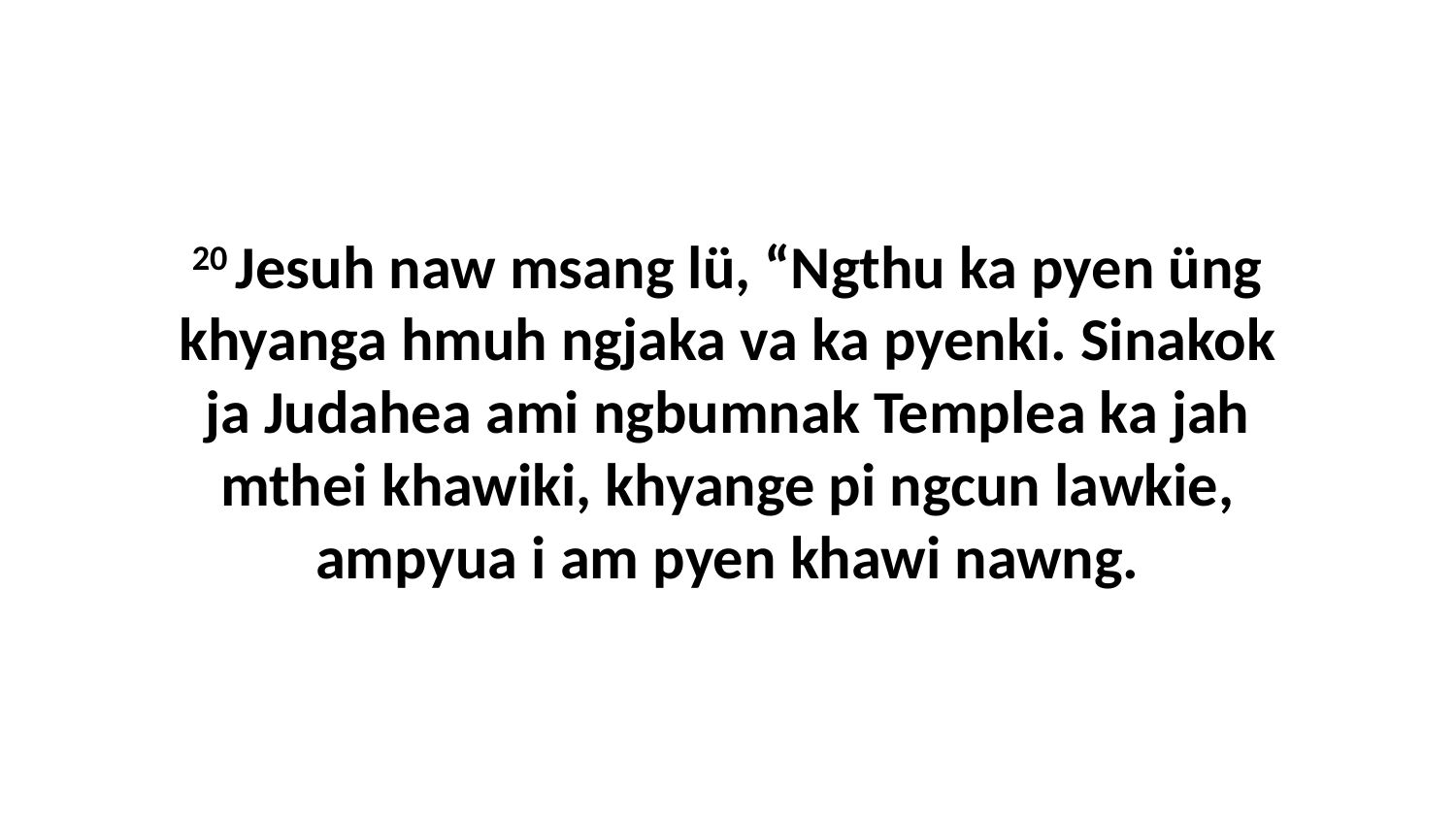

20 Jesuh naw msang lü, “Ngthu ka pyen üng khyanga hmuh ngjaka va ka pyenki. Sinakok ja Judahea ami ngbumnak Templea ka jah mthei khawiki, khyange pi ngcun lawkie, ampyua i am pyen khawi nawng.